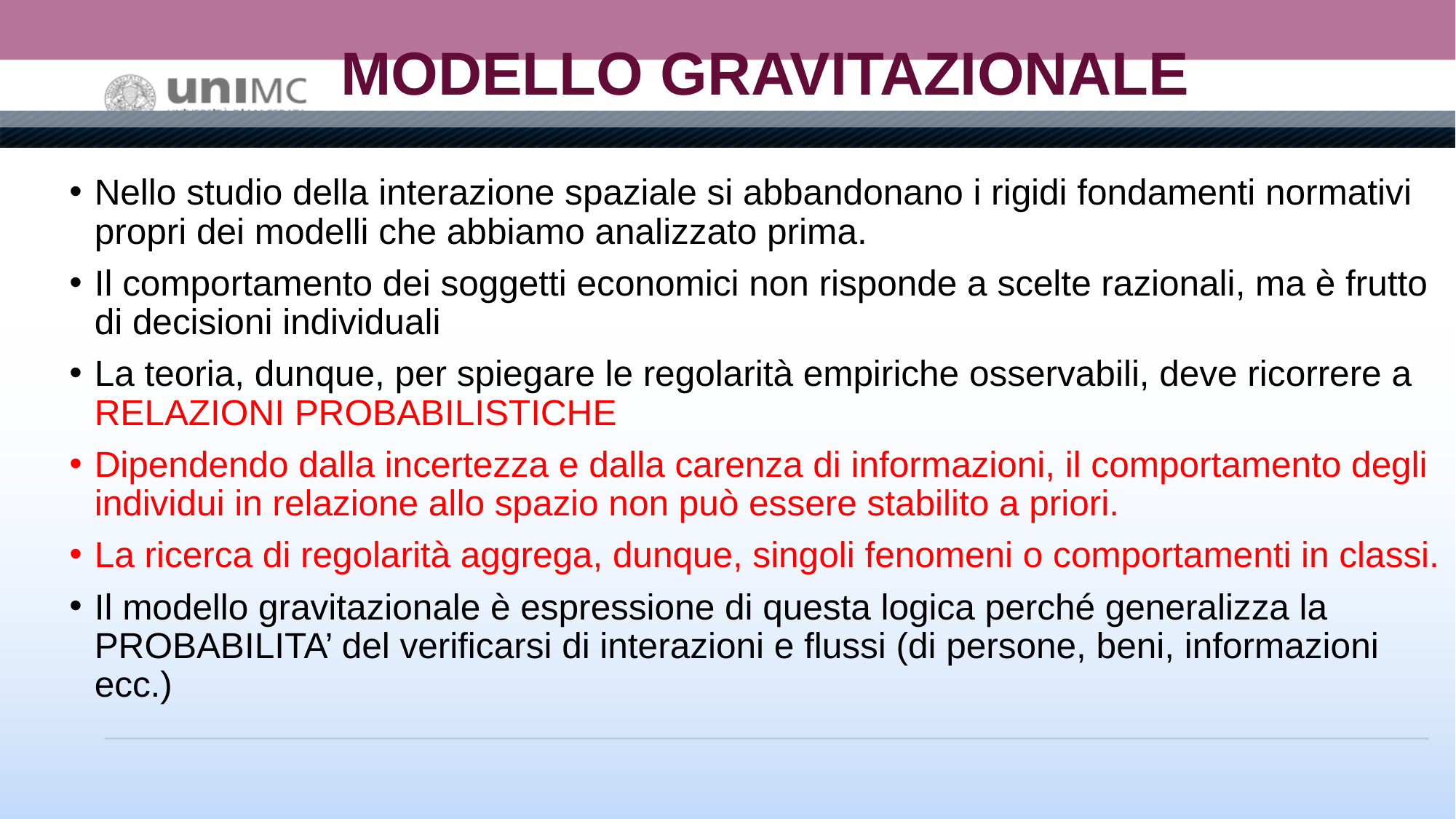

# MODELLO GRAVITAZIONALE
Nello studio della interazione spaziale si abbandonano i rigidi fondamenti normativi propri dei modelli che abbiamo analizzato prima.
Il comportamento dei soggetti economici non risponde a scelte razionali, ma è frutto di decisioni individuali
La teoria, dunque, per spiegare le regolarità empiriche osservabili, deve ricorrere a RELAZIONI PROBABILISTICHE
Dipendendo dalla incertezza e dalla carenza di informazioni, il comportamento degli individui in relazione allo spazio non può essere stabilito a priori.
La ricerca di regolarità aggrega, dunque, singoli fenomeni o comportamenti in classi.
Il modello gravitazionale è espressione di questa logica perché generalizza la PROBABILITA’ del verificarsi di interazioni e flussi (di persone, beni, informazioni ecc.)